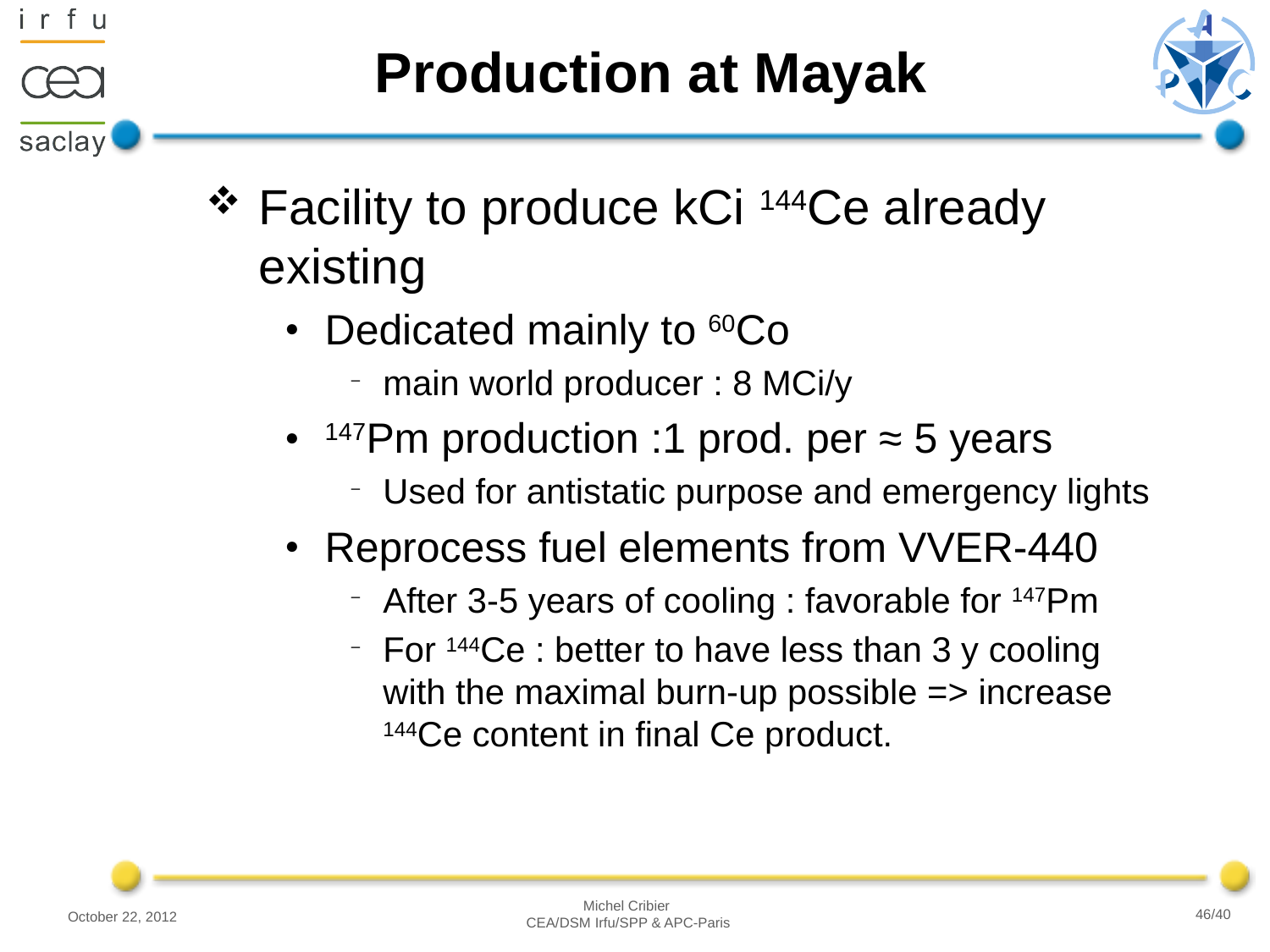

# Production at Mayak
Facility to produce kCi 144Ce already existing
Dedicated mainly to 60Co
main world producer : 8 MCi/y
147Pm production :1 prod. per ≈ 5 years
Used for antistatic purpose and emergency lights
Reprocess fuel elements from VVER-440
After 3-5 years of cooling : favorable for 147Pm
For 144Ce : better to have less than 3 y cooling with the maximal burn-up possible => increase 144Ce content in final Ce product.
Michel Cribier
CEA/DSM Irfu/SPP & APC-Paris
46/40
October 22, 2012